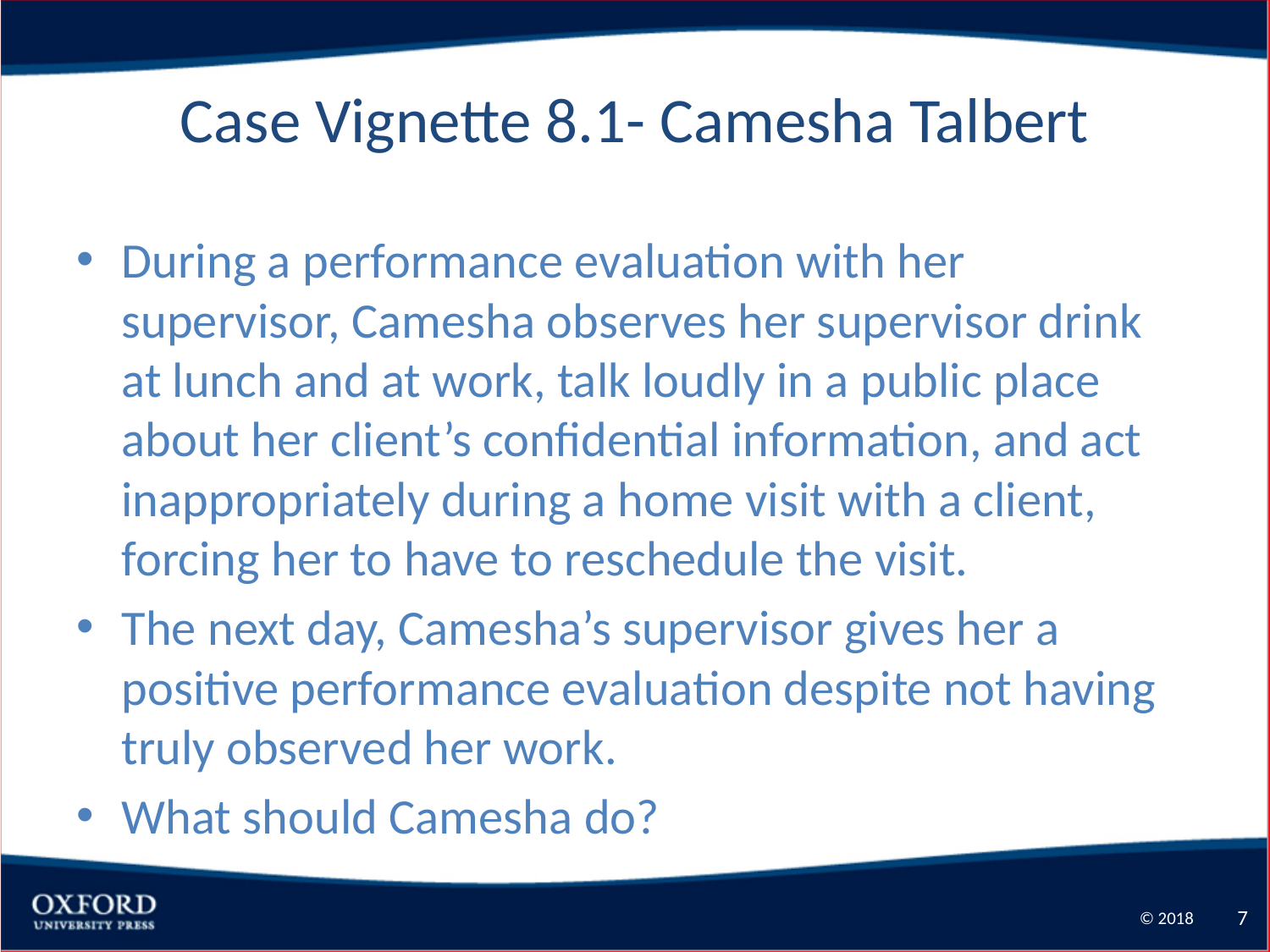

# Case Vignette 8.1- Camesha Talbert
During a performance evaluation with her supervisor, Camesha observes her supervisor drink at lunch and at work, talk loudly in a public place about her client’s confidential information, and act inappropriately during a home visit with a client, forcing her to have to reschedule the visit.
The next day, Camesha’s supervisor gives her a positive performance evaluation despite not having truly observed her work.
What should Camesha do?